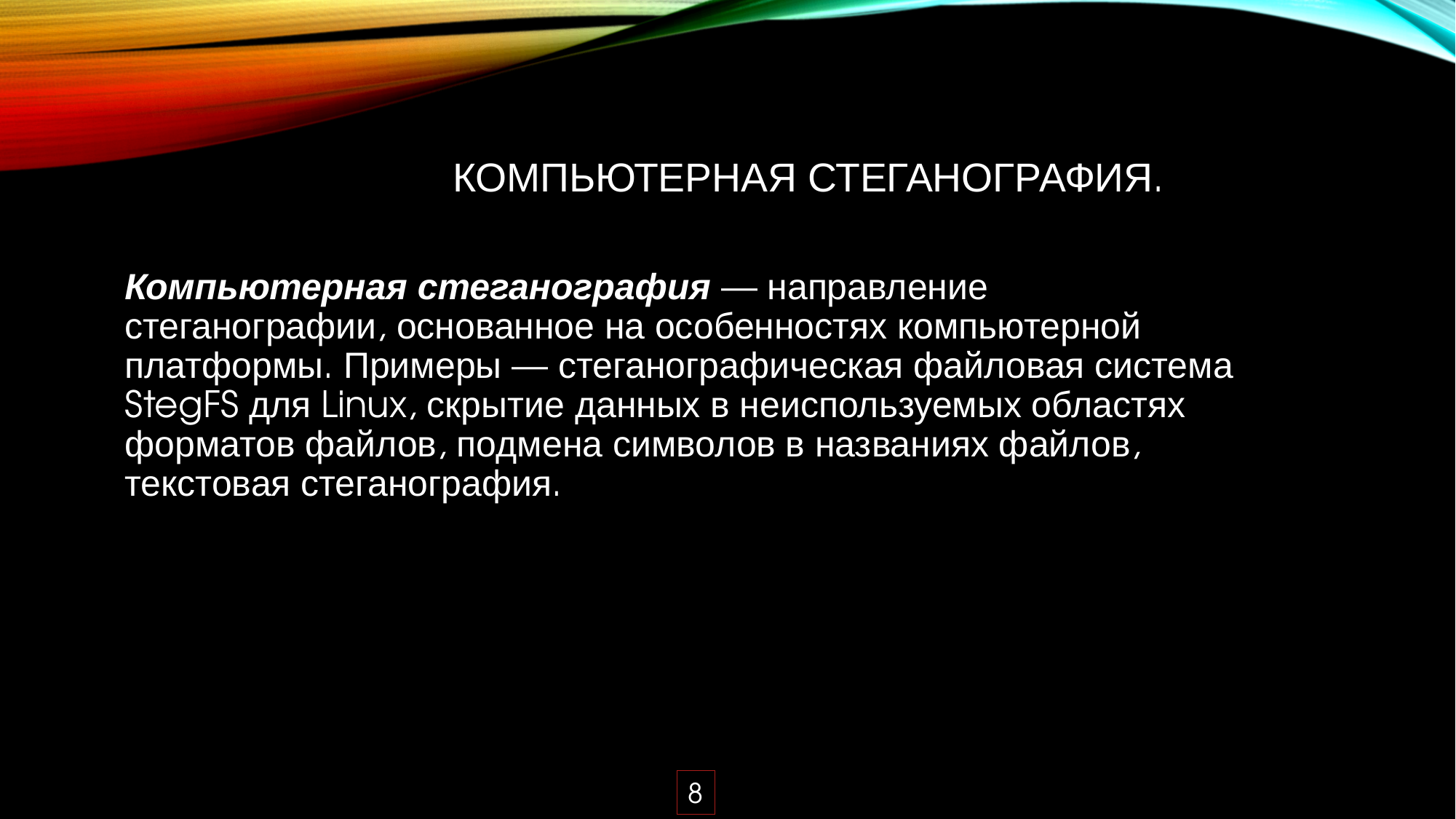

# Компьютерная стеганография.
Компьютерная стеганография — направление стеганографии, основанное на особенностях компьютерной платформы. Примеры — стеганографическая файловая система StegFS для Linux, скрытие данных в неиспользуемых областях форматов файлов, подмена символов в названиях файлов, текстовая стеганография.

8